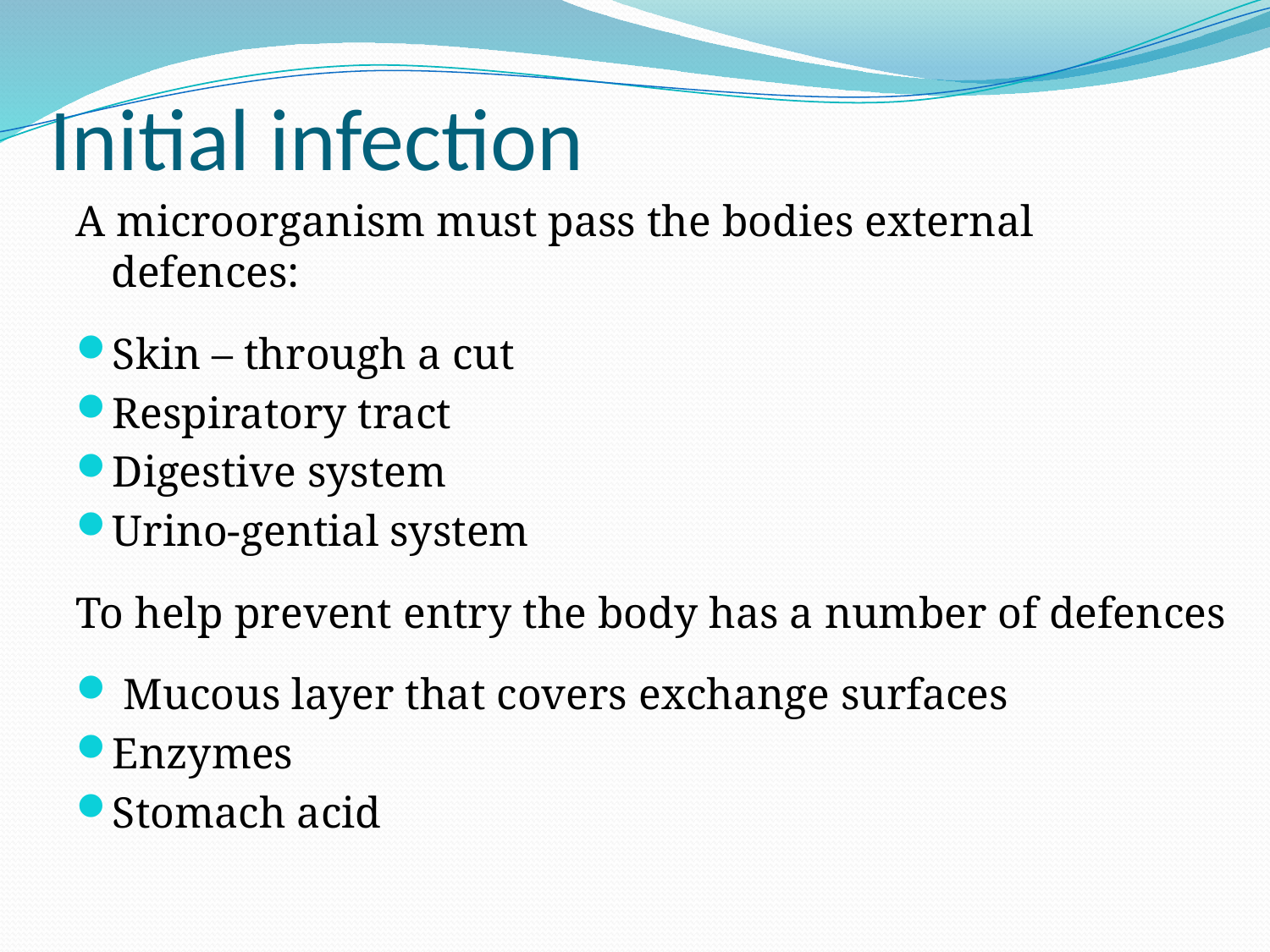

# Initial infection
A microorganism must pass the bodies external defences:

Skin – through a cut
Respiratory tract
Digestive system
Urino-gential system

To help prevent entry the body has a number of defences

 Mucous layer that covers exchange surfaces
Enzymes
Stomach acid